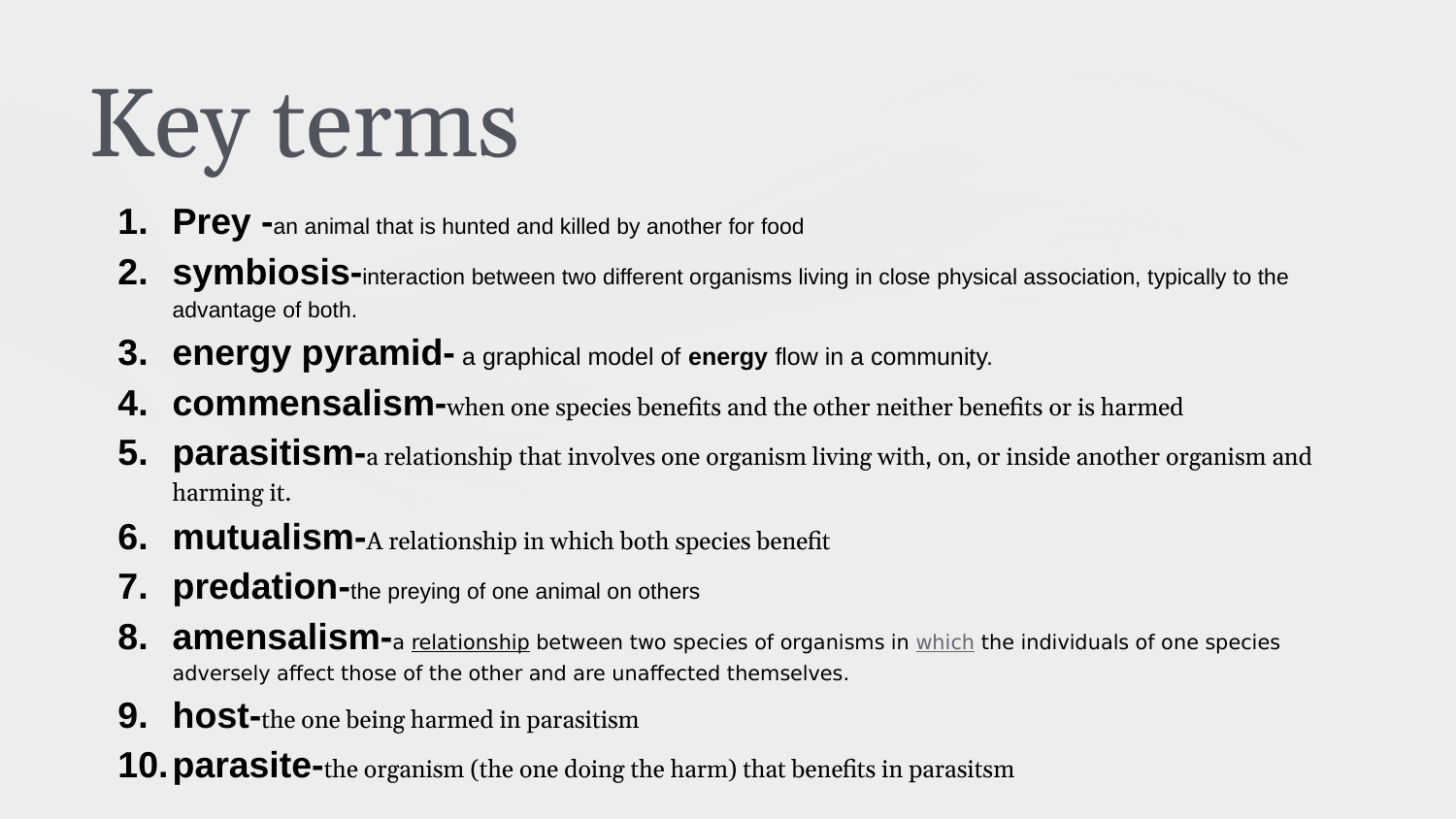

# Key terms
Prey -an animal that is hunted and killed by another for food
symbiosis-interaction between two different organisms living in close physical association, typically to the advantage of both.
energy pyramid- a graphical model of energy flow in a community.
commensalism-when one species benefits and the other neither benefits or is harmed
parasitism-a relationship that involves one organism living with, on, or inside another organism and harming it.
mutualism-A relationship in which both species benefit
predation-the preying of one animal on others
amensalism-a relationship between two species of organisms in which the individuals of one species adversely affect those of the other and are unaffected themselves.
host-the one being harmed in parasitism
parasite-the organism (the one doing the harm) that benefits in parasitsm